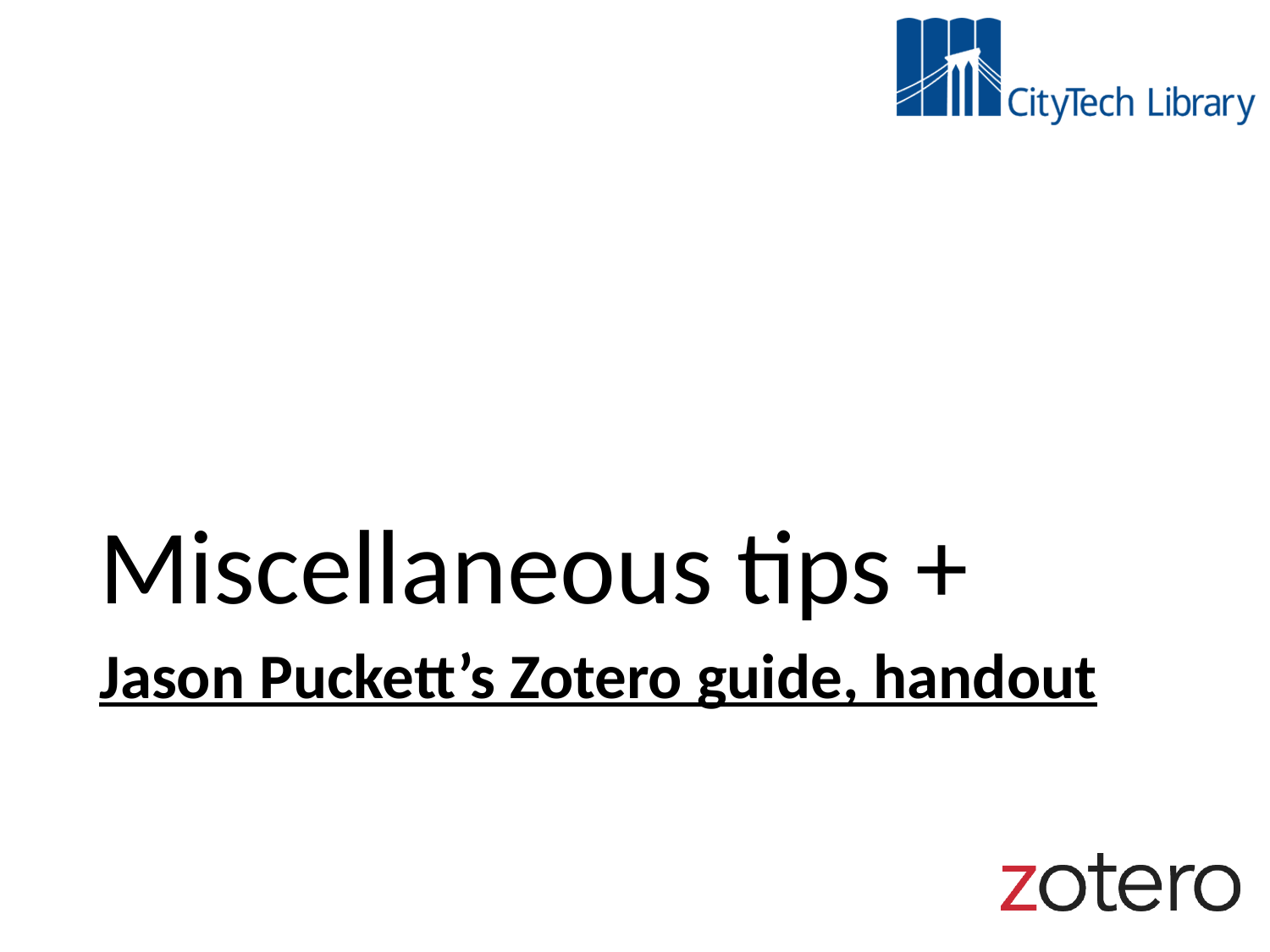

# Miscellaneous tips +
Jason Puckett’s Zotero guide, handout